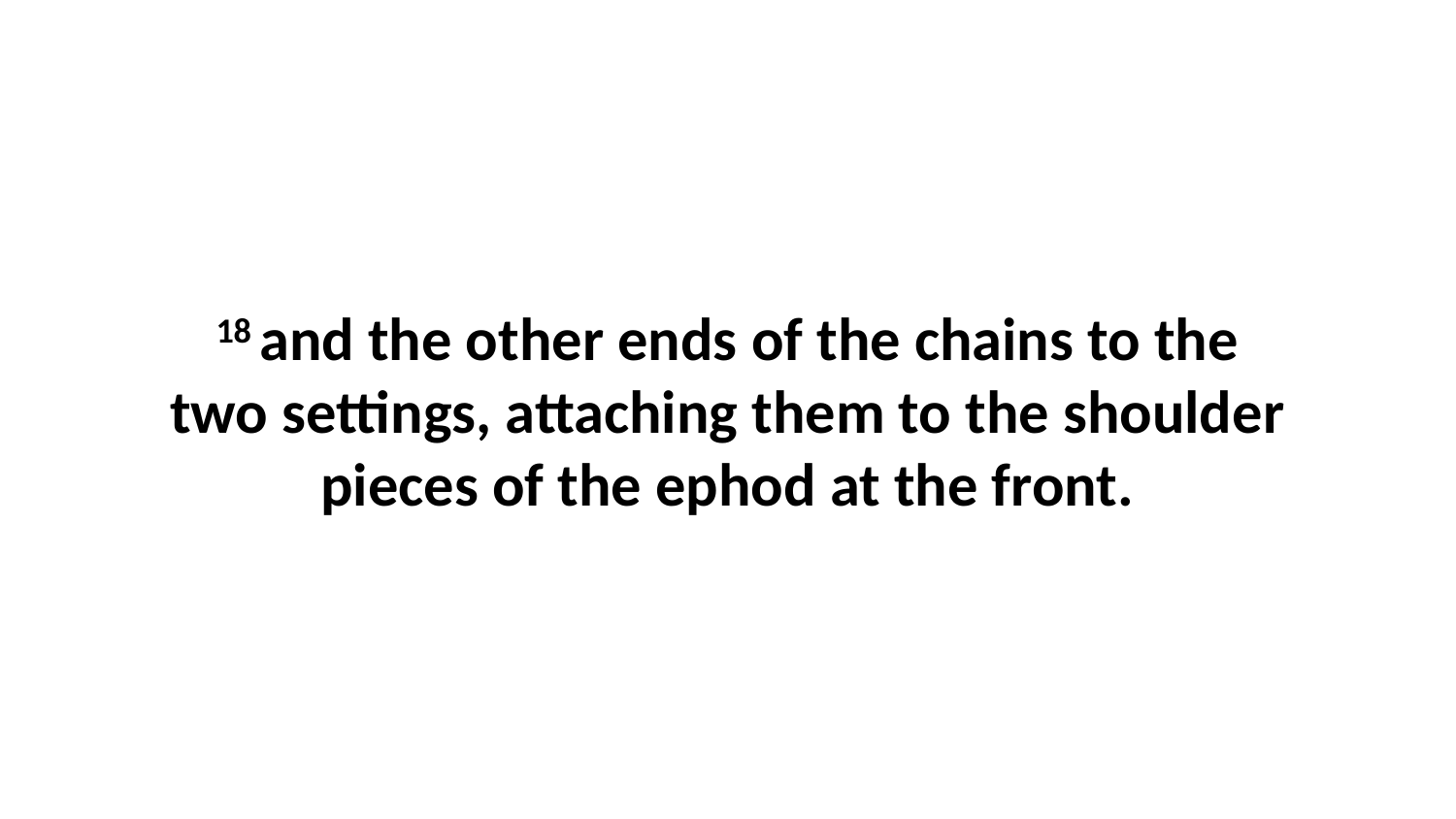

18 and the other ends of the chains to the two settings, attaching them to the shoulder pieces of the ephod at the front.